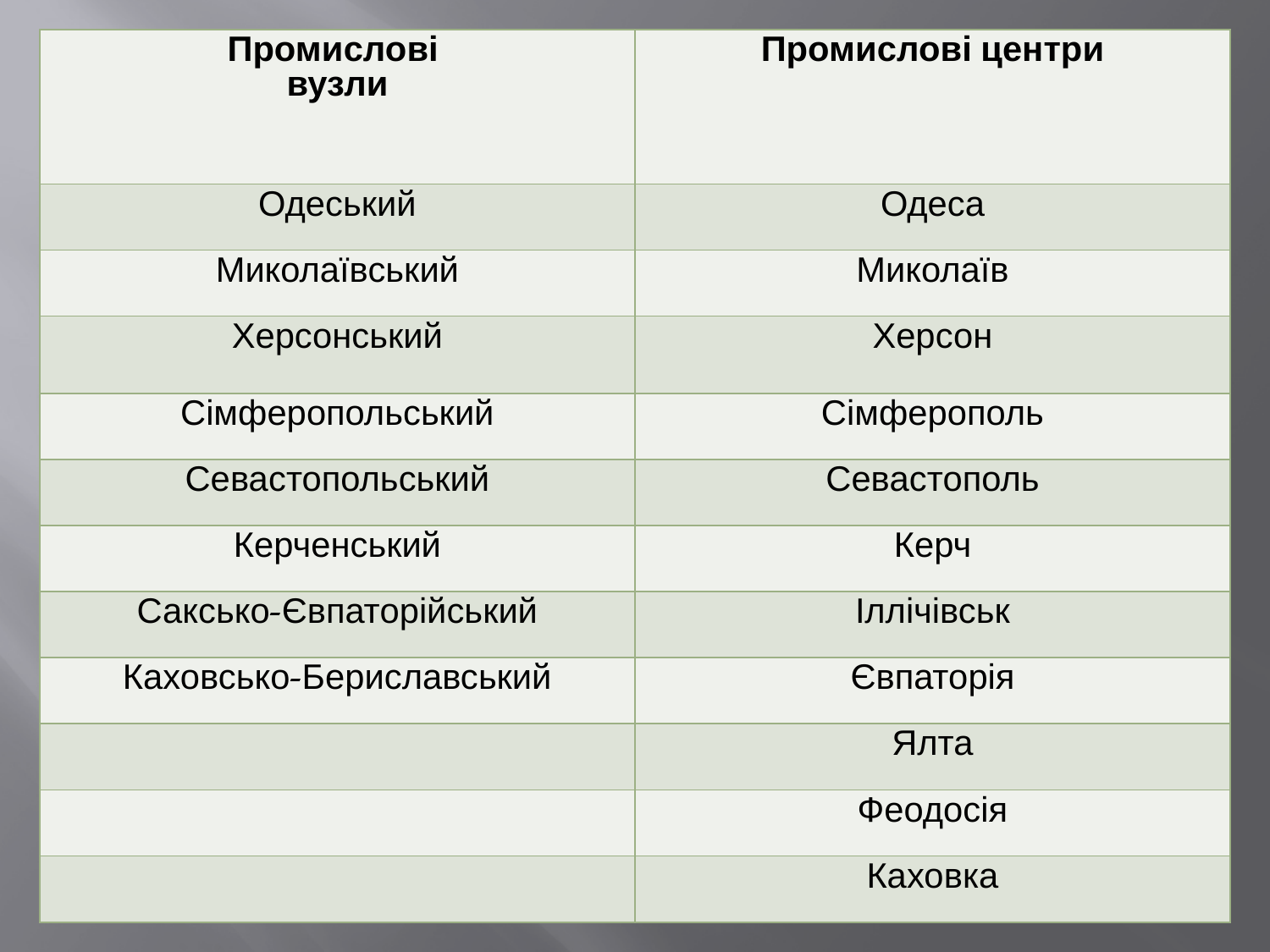

| Промислові вузли | Промислові центри |
| --- | --- |
| Одеський | Одеса |
| Миколаївський | Миколаїв |
| Херсонський | Херсон |
| Сімферопольський | Сімферополь |
| Севастопольський | Севастополь |
| Керченський | Керч |
| Саксько-Євпаторійський | Іллічівськ |
| Каховсько-Бериславський | Євпаторія |
|  | Ялта |
|  | Феодосія |
|  | Каховка |
#